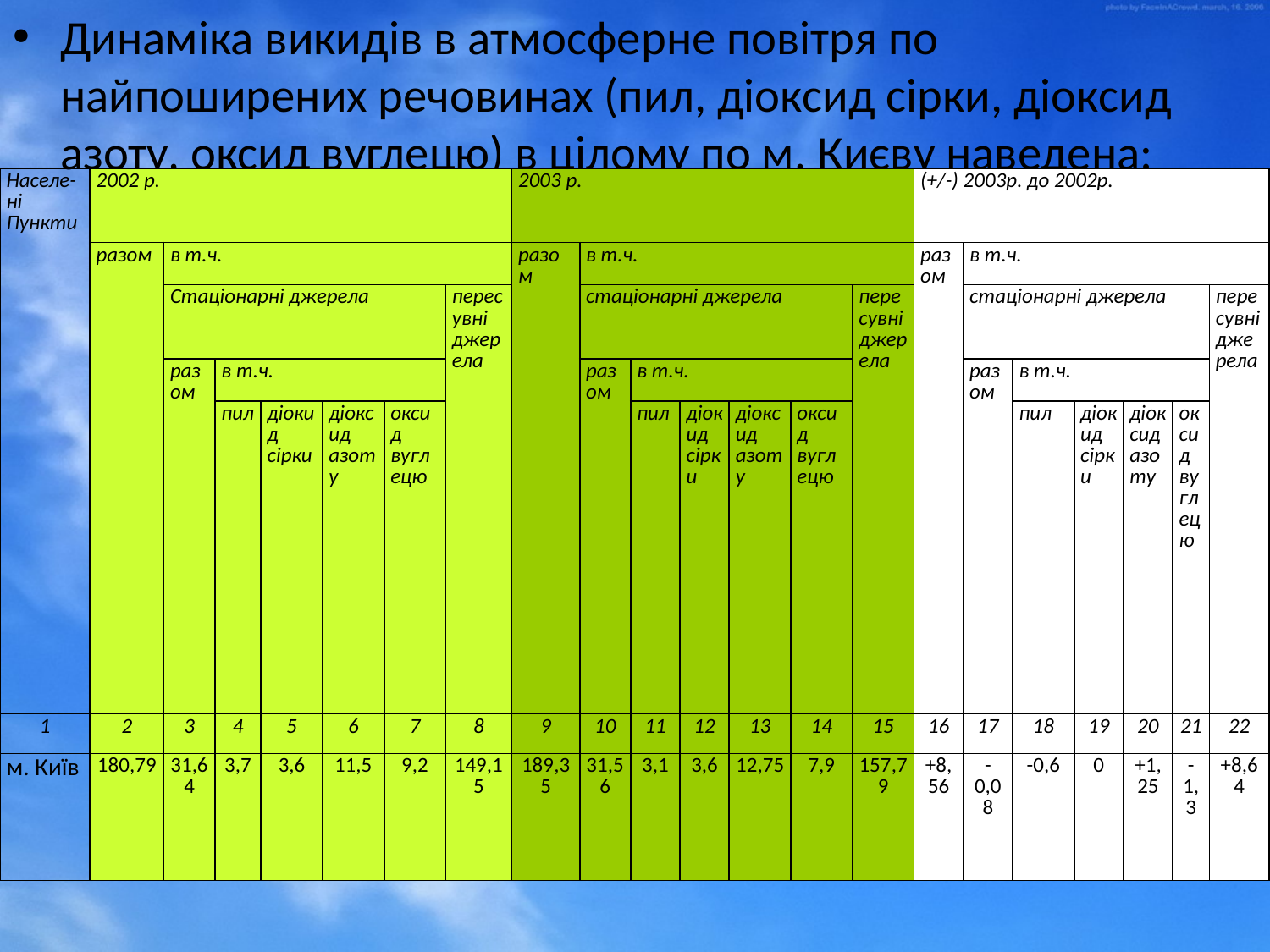

Динаміка викидів в атмосферне повітря по найпоширених речовинах (пил, діоксид сірки, діоксид азоту, оксид вуглецю) в цілому по м. Києву наведена:
| Населе-ні Пункти | 2002 р. |  |  |  |  |  |  | 2003 р. |  |  |  |  |  |  | (+/-) 2003р. до 2002р. |  |  |  |  |  |  |
| --- | --- | --- | --- | --- | --- | --- | --- | --- | --- | --- | --- | --- | --- | --- | --- | --- | --- | --- | --- | --- | --- |
|  | разом | в т.ч. |  |  |  |  |  | разом | в т.ч. |  |  |  |  |  | разом | в т.ч. |  |  |  |  |  |
|  |  | Стаціонарні джерела |  |  |  |  | пересувні джерела |  | стаціонарні джерела |  |  |  |  | пересувні джерела |  | стаціонарні джерела |  |  |  |  | пересувні джерела |
|  |  | разом | в т.ч. |  |  |  |  |  | разом | в т.ч. |  |  |  |  |  | разом | в т.ч. |  |  |  |  |
|  |  |  | пил | діокид сірки | діоксид азоту | оксид вуглецю |  |  |  | пил | діокид сірки | діоксид азоту | оксид вуглецю |  |  |  | пил | діокид сірки | діоксид азоту | оксид вуглецю |  |
| 1 | 2 | 3 | 4 | 5 | 6 | 7 | 8 | 9 | 10 | 11 | 12 | 13 | 14 | 15 | 16 | 17 | 18 | 19 | 20 | 21 | 22 |
| м. Київ | 180,79 | 31,64 | 3,7 | 3,6 | 11,5 | 9,2 | 149,15 | 189,35 | 31,56 | 3,1 | 3,6 | 12,75 | 7,9 | 157,79 | +8,56 | -0,08 | -0,6 | 0 | +1,25 | -1,3 | +8,64 |